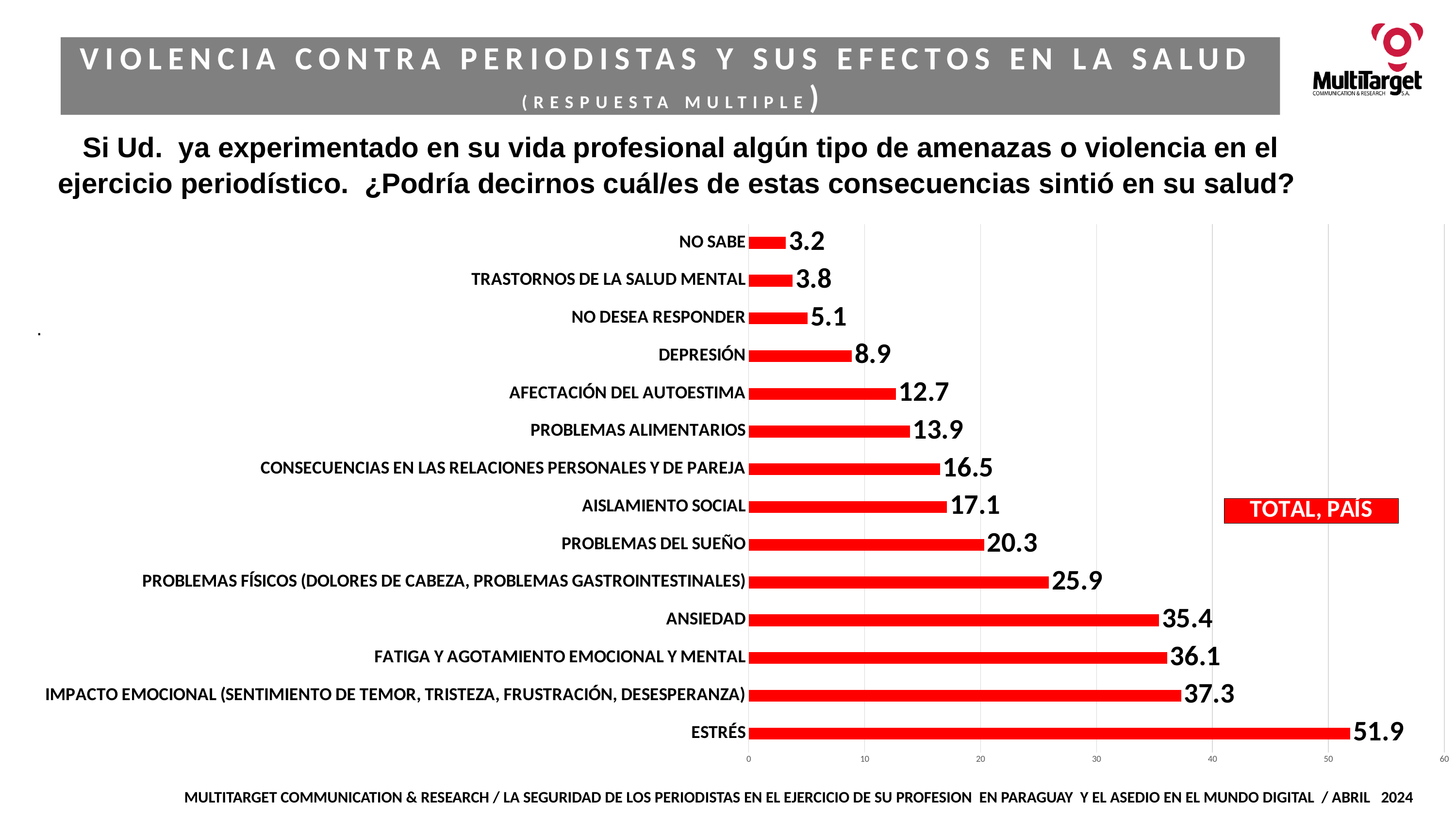

VIOLENCIA CONTRA PERIODISTAS Y SUS EFECTOS EN LA SALUD
(RESPUESTA MULTIPLE)

### Chart

| Category | 0 |
|---|---|
| ESTRÉS | 51.9 |
| IMPACTO EMOCIONAL (SENTIMIENTO DE TEMOR, TRISTEZA, FRUSTRACIÓN, DESESPERANZA) | 37.3 |
| FATIGA Y AGOTAMIENTO EMOCIONAL Y MENTAL | 36.1 |
| ANSIEDAD | 35.4 |
| PROBLEMAS FÍSICOS (DOLORES DE CABEZA, PROBLEMAS GASTROINTESTINALES) | 25.9 |
| PROBLEMAS DEL SUEÑO | 20.3 |
| AISLAMIENTO SOCIAL | 17.1 |
| CONSECUENCIAS EN LAS RELACIONES PERSONALES Y DE PAREJA | 16.5 |
| PROBLEMAS ALIMENTARIOS | 13.9 |
| AFECTACIÓN DEL AUTOESTIMA | 12.7 |
| DEPRESIÓN | 8.9 |
| NO DESEA RESPONDER | 5.1 |
| TRASTORNOS DE LA SALUD MENTAL | 3.8 |
| NO SABE | 3.2 |
 Si Ud.  ya experimentado en su vida profesional algún tipo de amenazas o violencia en el ejercicio periodístico.  ¿Podría decirnos cuál/es de estas consecuencias sintió en su salud?

.
MULTITARGET COMMUNICATION & RESEARCH / LA SEGURIDAD DE LOS PERIODISTAS EN EL EJERCICIO DE SU PROFESION  EN PARAGUAY  Y EL ASEDIO EN EL MUNDO DIGITAL  / ABRIL   2024